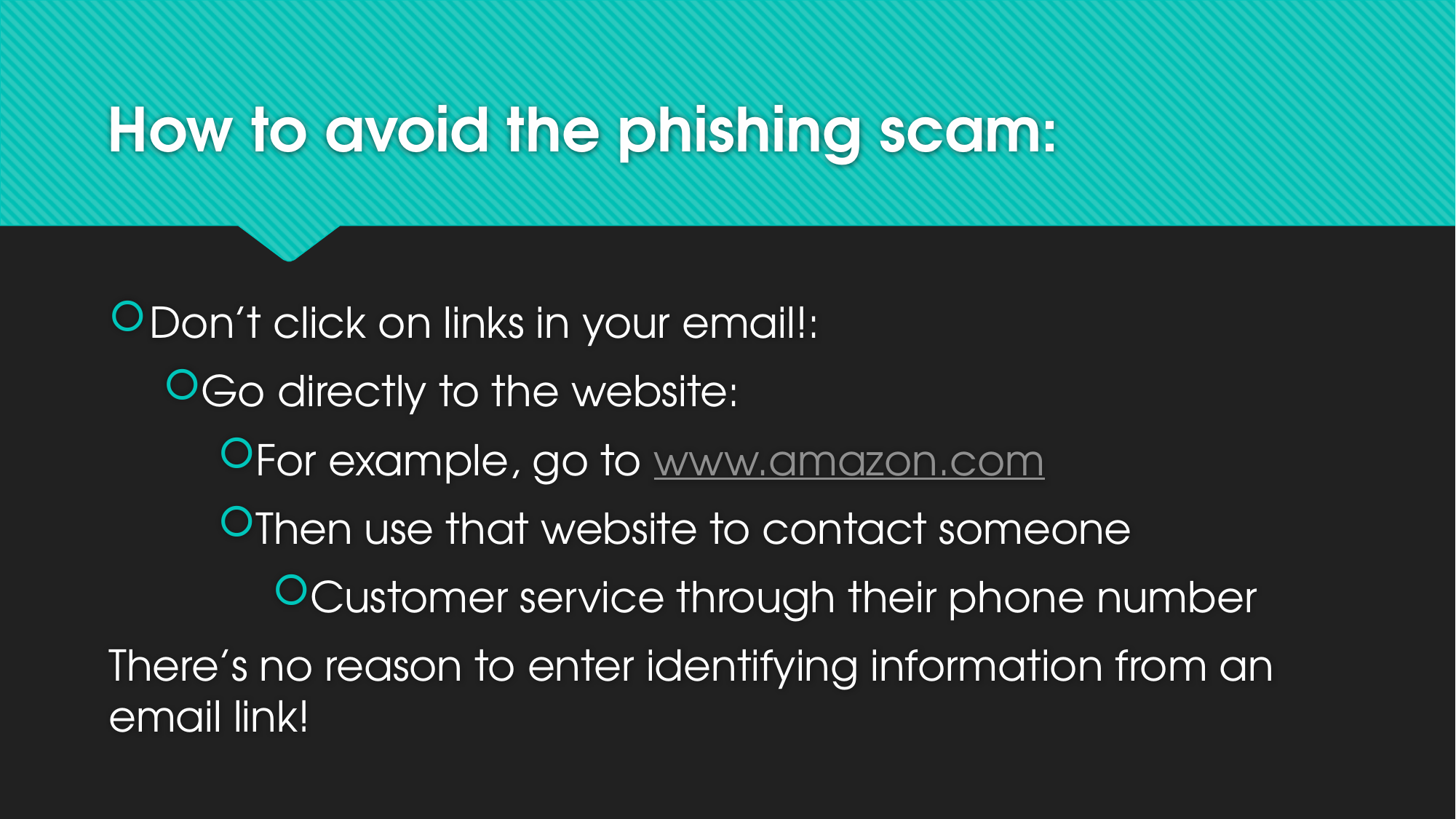

# How to avoid the phishing scam:
Don’t click on links in your email!:
Go directly to the website:
For example, go to www.amazon.com
Then use that website to contact someone
Customer service through their phone number
There’s no reason to enter identifying information from an email link!